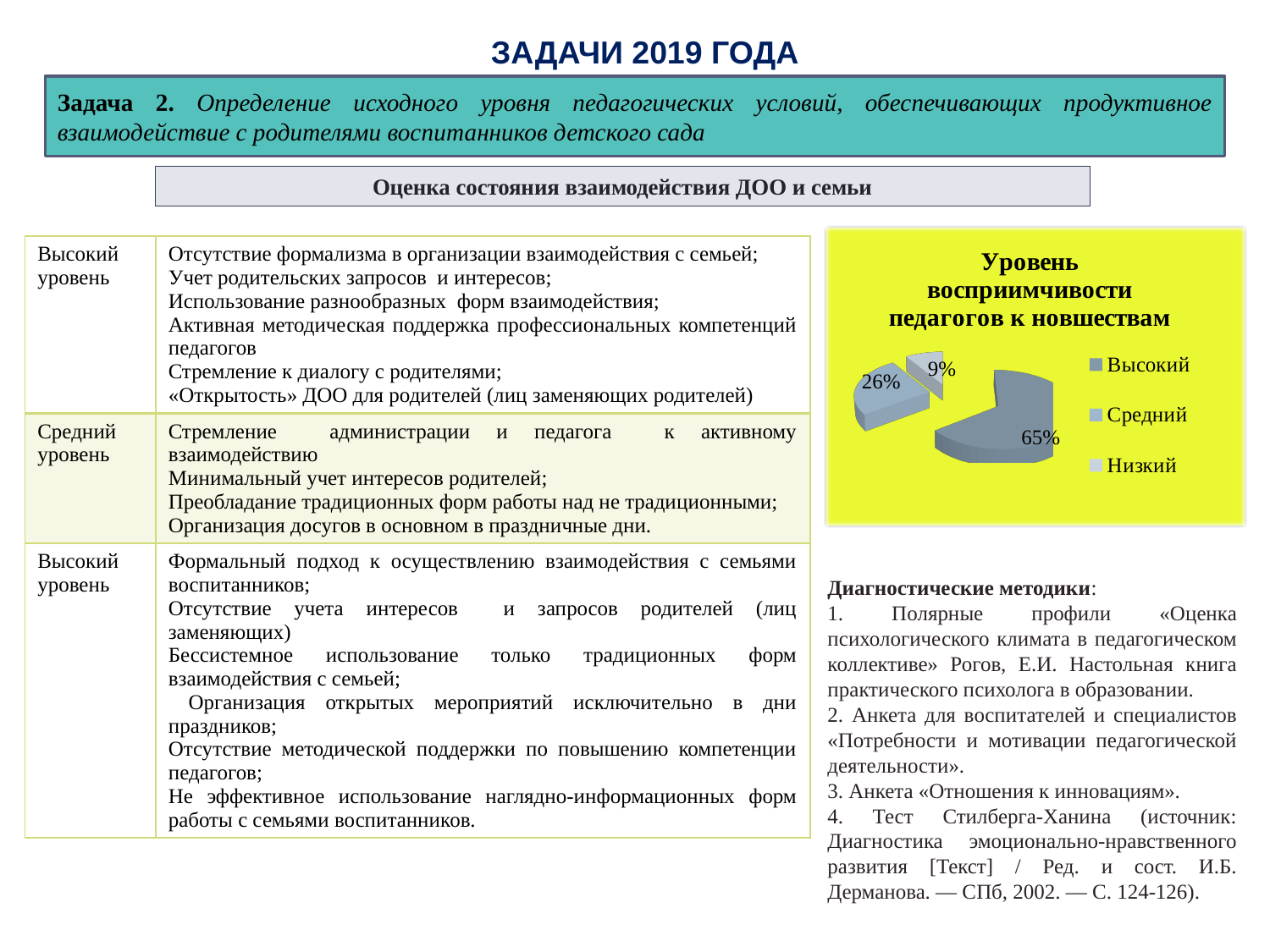

# ЗАДАЧИ 2019 ГОДА
Задача 2. Определение исходного уровня педагогических условий, обеспечивающих продуктивное взаимодействие с родителями воспитанников детского сада
Оценка состояния взаимодействия ДОО и семьи

[unsupported chart]

| Высокий уровень | Отсутствие формализма в организации взаимодействия с семьей; Учет родительских запросов и интересов; Использование разнообразных форм взаимодействия; Активная методическая поддержка профессиональных компетенций педагогов Стремление к диалогу с родителями; «Открытость» ДОО для родителей (лиц заменяющих родителей) |
| --- | --- |
| Средний уровень | Стремление администрации и педагога к активному взаимодействию Минимальный учет интересов родителей; Преобладание традиционных форм работы над не традиционными; Организация досугов в основном в праздничные дни. |
| Высокий уровень | Формальный подход к осуществлению взаимодействия с семьями воспитанников; Отсутствие учета интересов и запросов родителей (лиц заменяющих) Бессистемное использование только традиционных форм взаимодействия с семьей; Организация открытых мероприятий исключительно в дни праздников; Отсутствие методической поддержки по повышению компетенции педагогов; Не эффективное использование наглядно-информационных форм работы с семьями воспитанников. |
Диагностические методики:
1. Полярные профили «Оценка психологического климата в педагогическом коллективе» Рогов, Е.И. Настольная книга практического психолога в образовании.
2. Анкета для воспитателей и специалистов «Потребности и мотивации педагогической деятельности».
3. Анкета «Отношения к инновациям».
4. Тест Стилберга-Ханина (источник: Диагностика эмоционально-нравственного развития [Текст] / Ред. и сост. И.Б. Дерманова. — СПб, 2002. — С. 124-126).